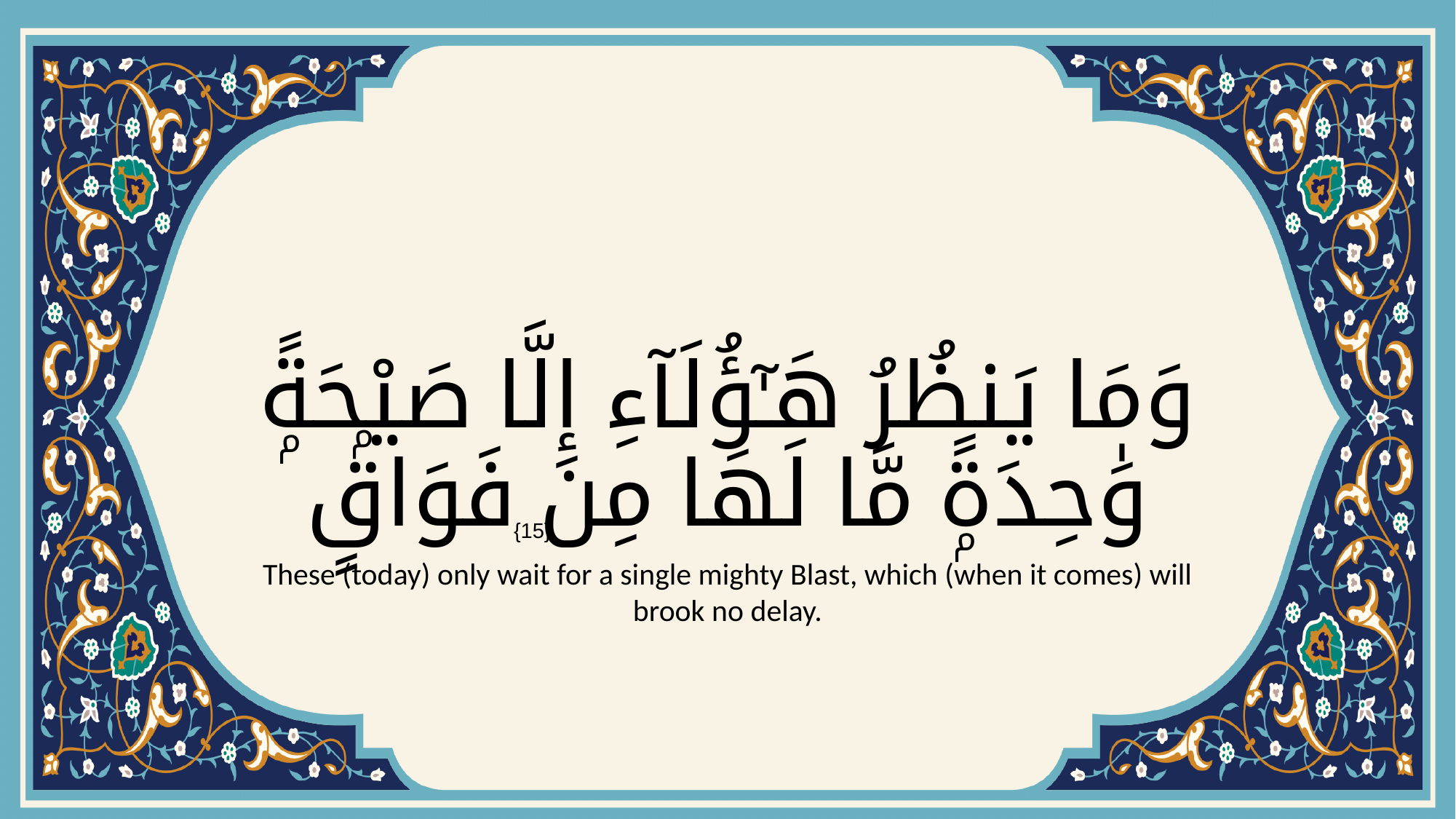

# وَمَا يَنظُرُ هَـٰٓؤُلَآءِ إِلَّا صَيْحَةًۭ وَٰحِدَةًۭ مَّا لَهَا مِن فَوَاقٍۢ
{15}
These (today) only wait for a single mighty Blast, which (when it comes) will brook no delay.